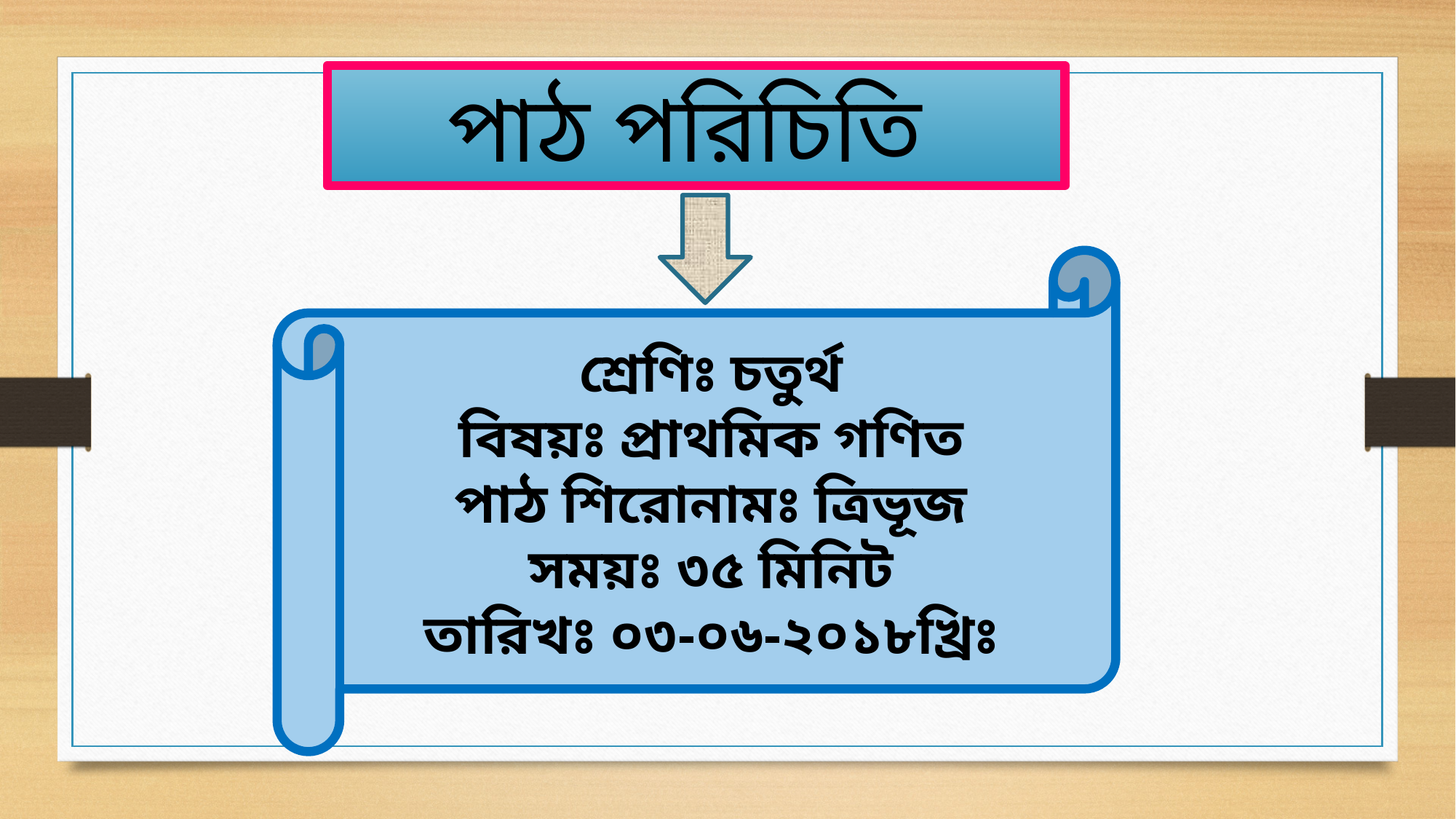

পাঠ পরিচিতি

শ্রেণিঃ চতুর্থ
বিষয়ঃ প্রাথমিক গণিত
পাঠ শিরোনামঃ ত্রিভূজ
সময়ঃ ৩৫ মিনিট
তারিখঃ ০৩-০৬-২০১৮খ্রিঃ